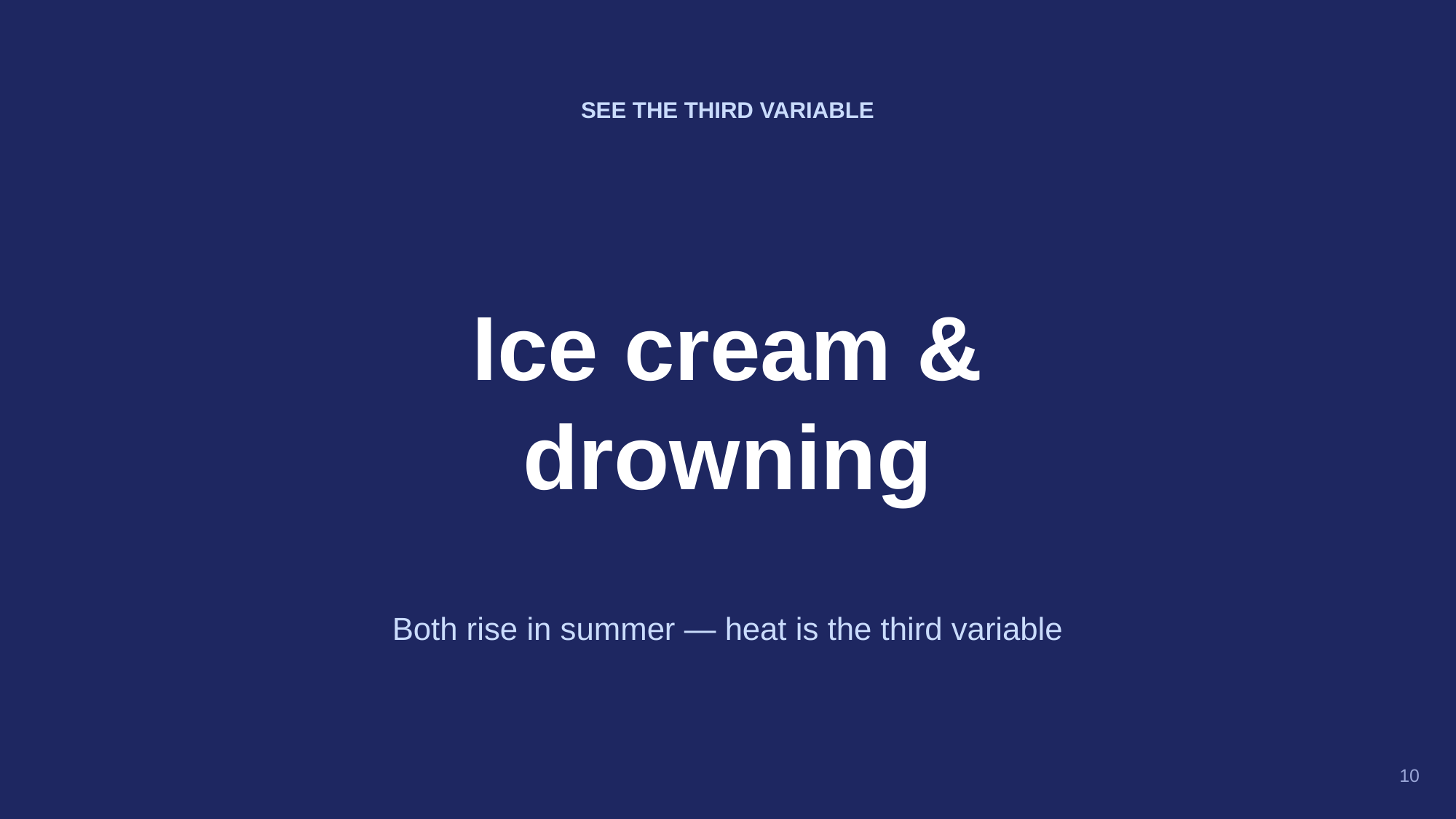

SEE THE THIRD VARIABLE
Ice cream &
drowning
Both rise in summer — heat is the third variable
10